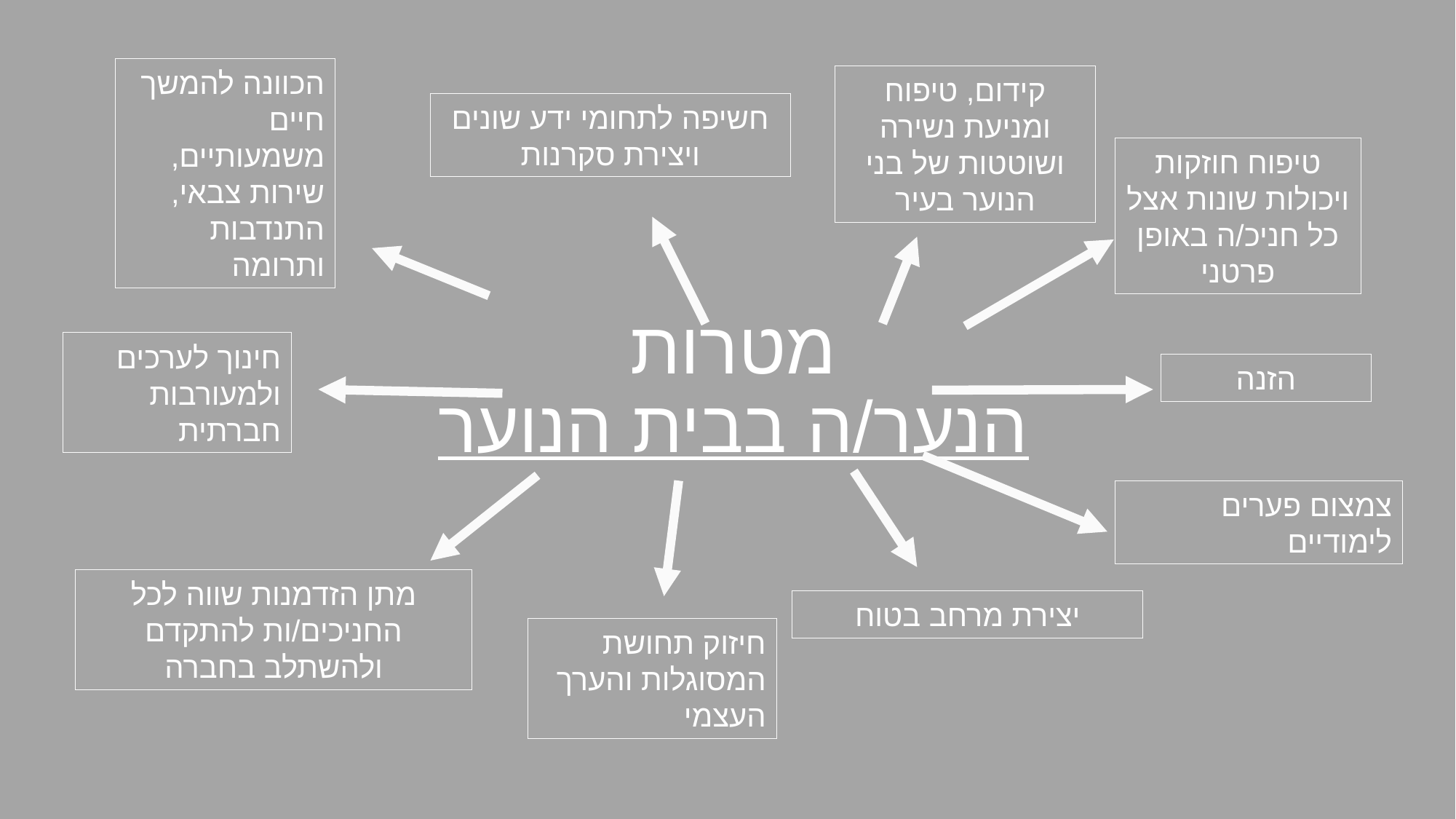

הכוונה להמשך חיים משמעותיים, שירות צבאי, התנדבות ותרומה
קידום, טיפוח ומניעת נשירה ושוטטות של בני הנוער בעיר
חשיפה לתחומי ידע שונים ויצירת סקרנות
טיפוח חוזקות ויכולות שונות אצל כל חניכ/ה באופן פרטני
# מטרות הנער/ה בבית הנוער
חינוך לערכים ולמעורבות חברתית
הזנה
צמצום פערים לימודיים
מתן הזדמנות שווה לכל החניכים/ות להתקדם ולהשתלב בחברה
יצירת מרחב בטוח
חיזוק תחושת המסוגלות והערך העצמי